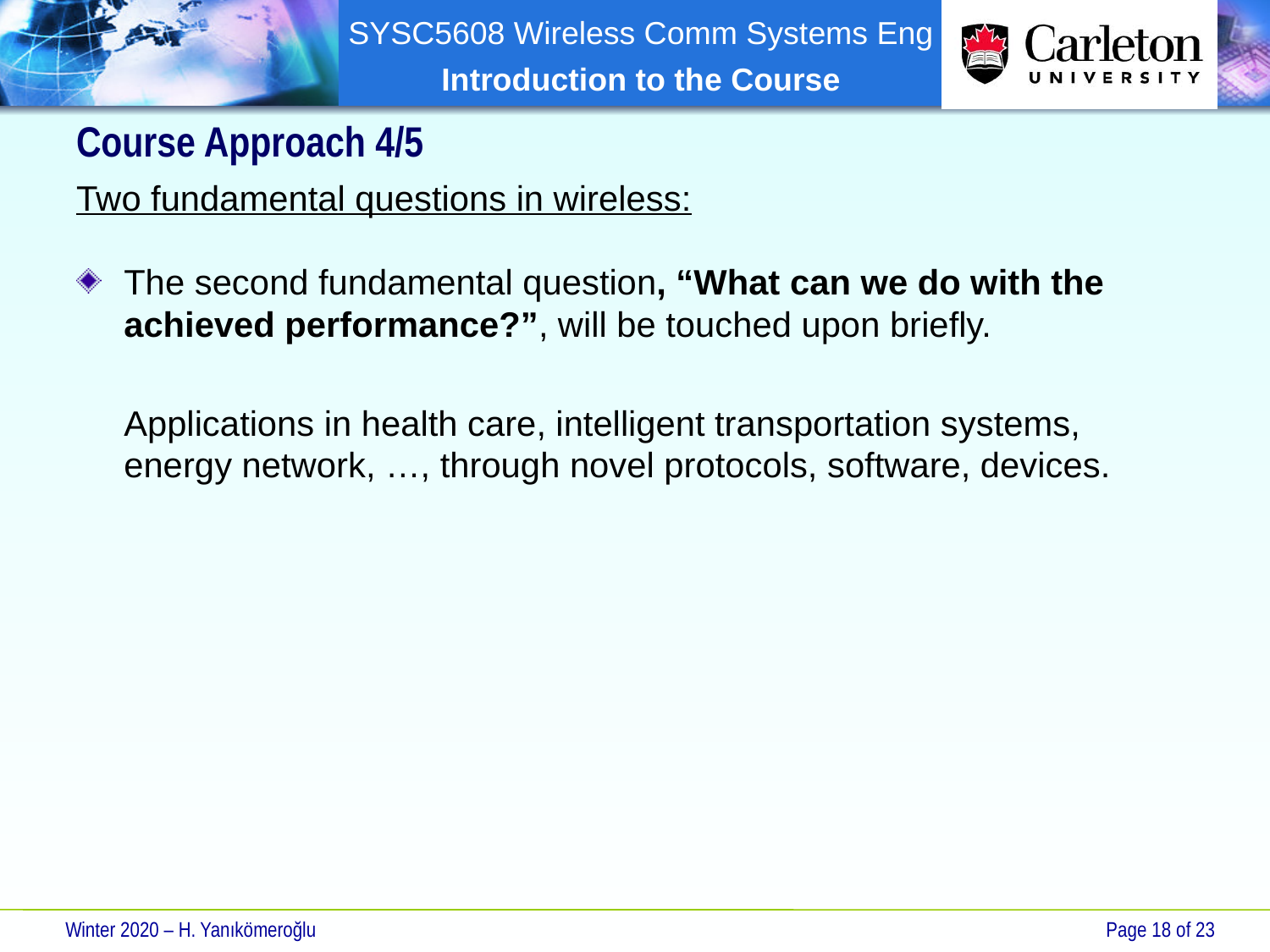

# Course Approach 4/5
Two fundamental questions in wireless:

The second fundamental question, “What can we do with the achieved performance?”, will be touched upon briefly.

	Applications in health care, intelligent transportation systems, energy network, …, through novel protocols, software, devices.